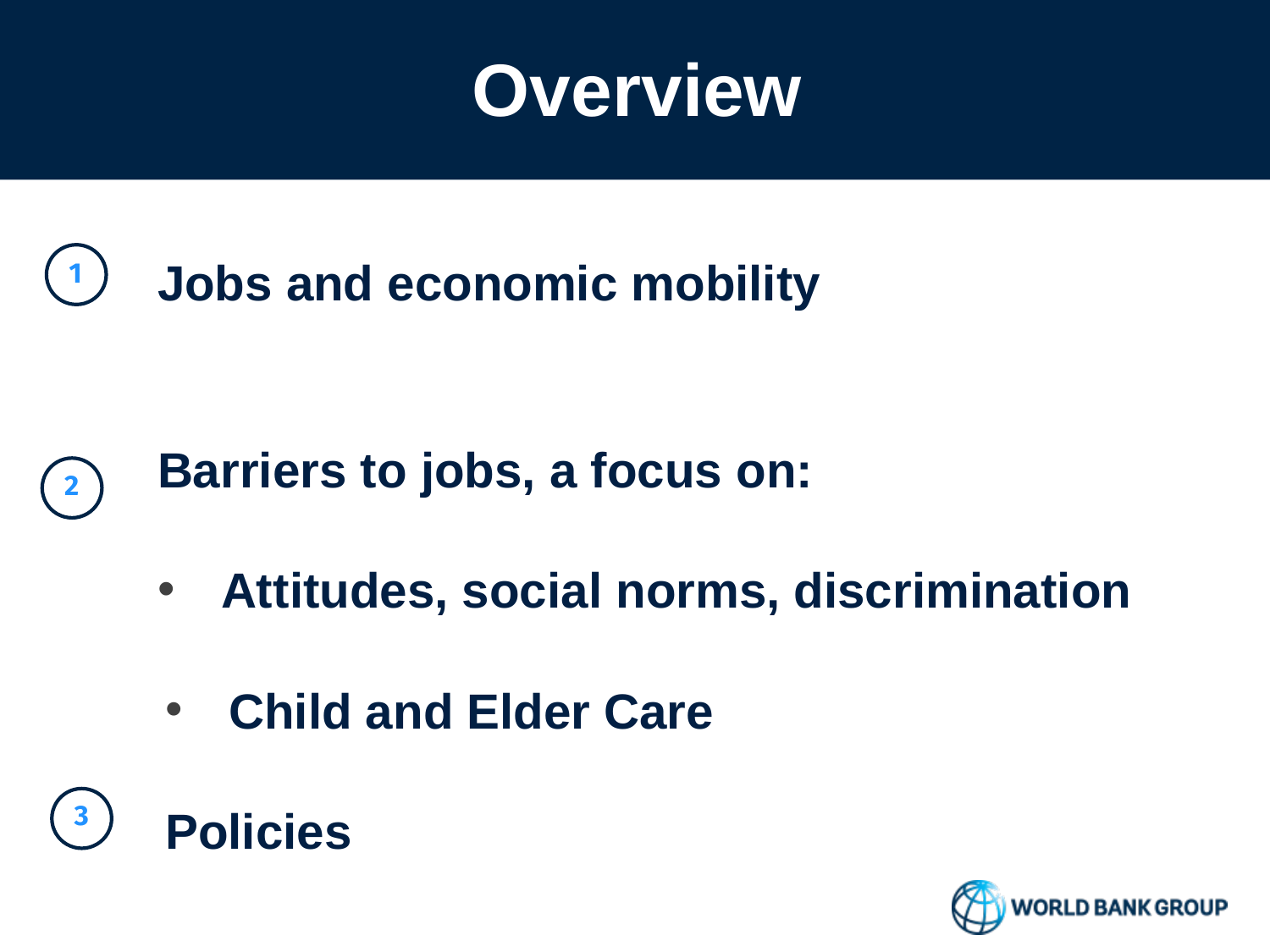

# Overview
Jobs and economic mobility

Barriers to jobs, a focus on:
Attitudes, social norms, discrimination
Child and Elder Care
Policies

1

2

3